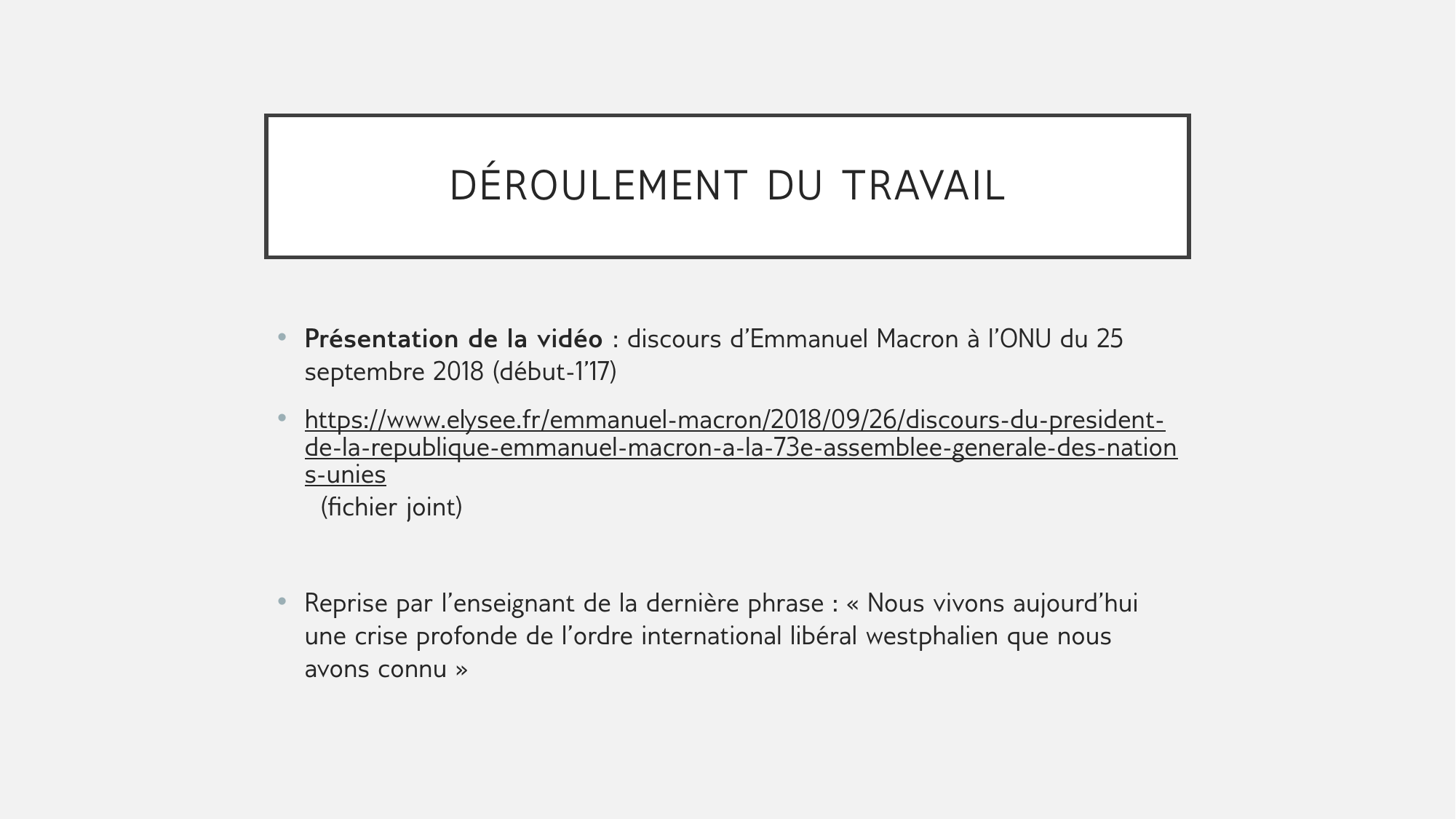

# Déroulement du travail
Présentation de la vidéo : discours d’Emmanuel Macron à l’ONU du 25 septembre 2018 (début-1’17)
https://www.elysee.fr/emmanuel-macron/2018/09/26/discours-du-president-de-la-republique-emmanuel-macron-a-la-73e-assemblee-generale-des-nations-unies  (fichier joint)

Reprise par l’enseignant de la dernière phrase : « Nous vivons aujourd’hui une crise profonde de l’ordre international libéral westphalien que nous avons connu »